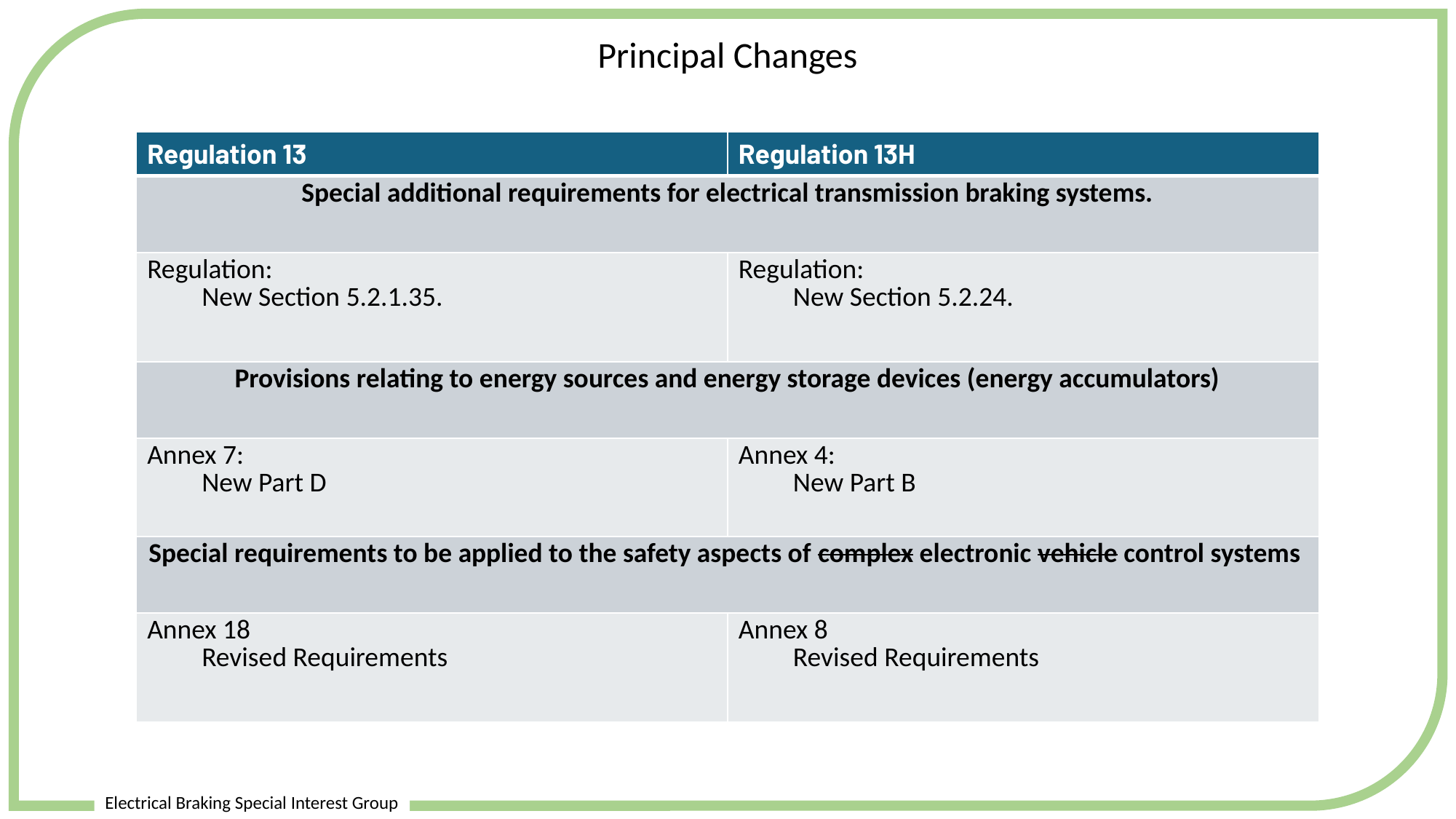

Electrical Braking Special Interest Group
Principal Changes
| Regulation 13 | Regulation 13H |
| --- | --- |
| Special additional requirements for electrical transmission braking systems. |  |
| Regulation: New Section 5.2.1.35. | Regulation: New Section 5.2.24. |
| Provisions relating to energy sources and energy storage devices (energy accumulators) |  |
| Annex 7: New Part D | Annex 4: New Part B |
| Special requirements to be applied to the safety aspects of complex electronic vehicle control systems |  |
| Annex 18 Revised Requirements | Annex 8 Revised Requirements |